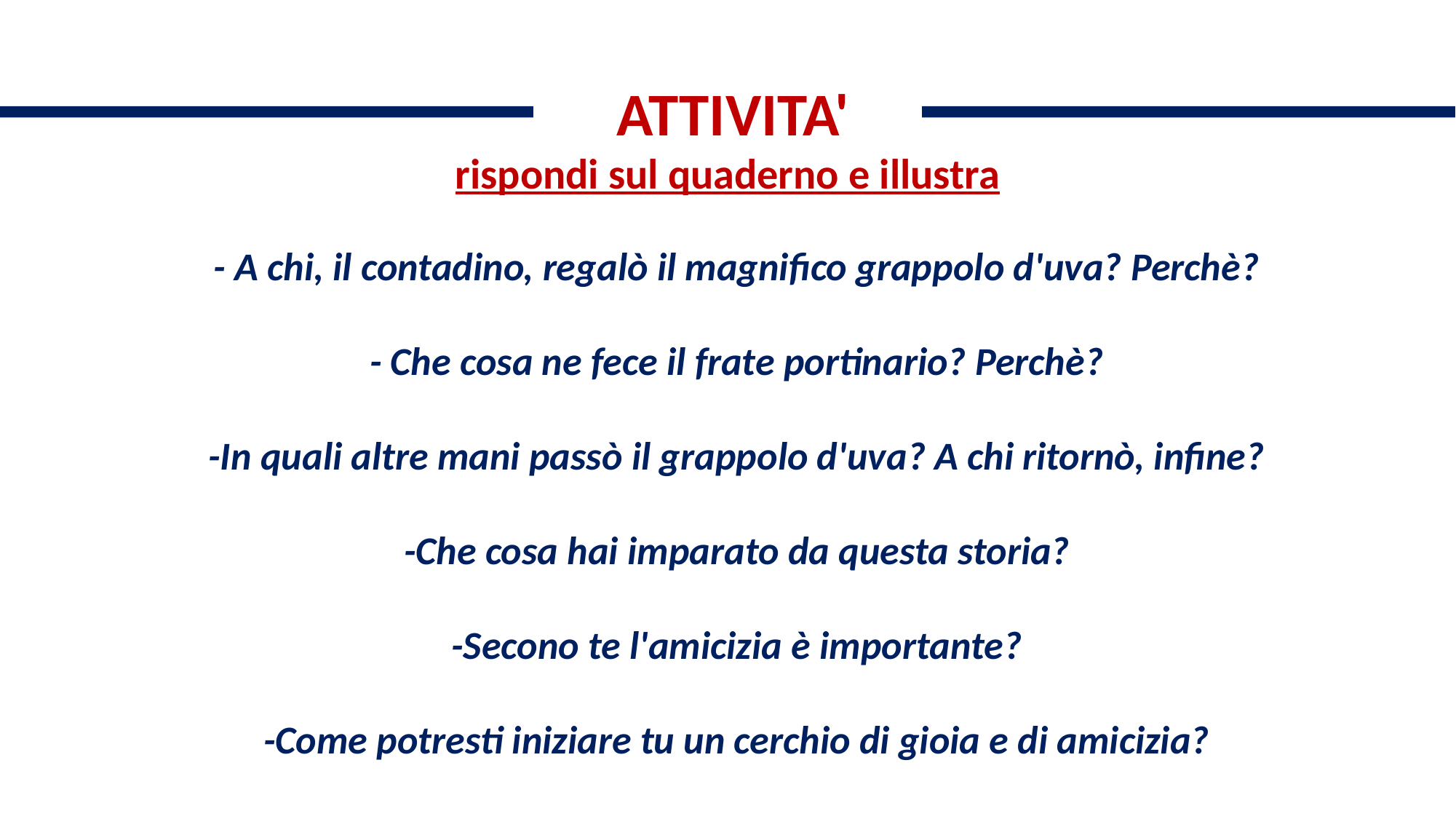

ATTIVITA'

rispondi sul quaderno e illustra
- A chi, il contadino, regalò il magnifico grappolo d'uva? Perchè?

- Che cosa ne fece il frate portinario? Perchè?

-In quali altre mani passò il grappolo d'uva? A chi ritornò, infine?

-Che cosa hai imparato da questa storia?

-Secono te l'amicizia è importante?

-Come potresti iniziare tu un cerchio di gioia e di amicizia?